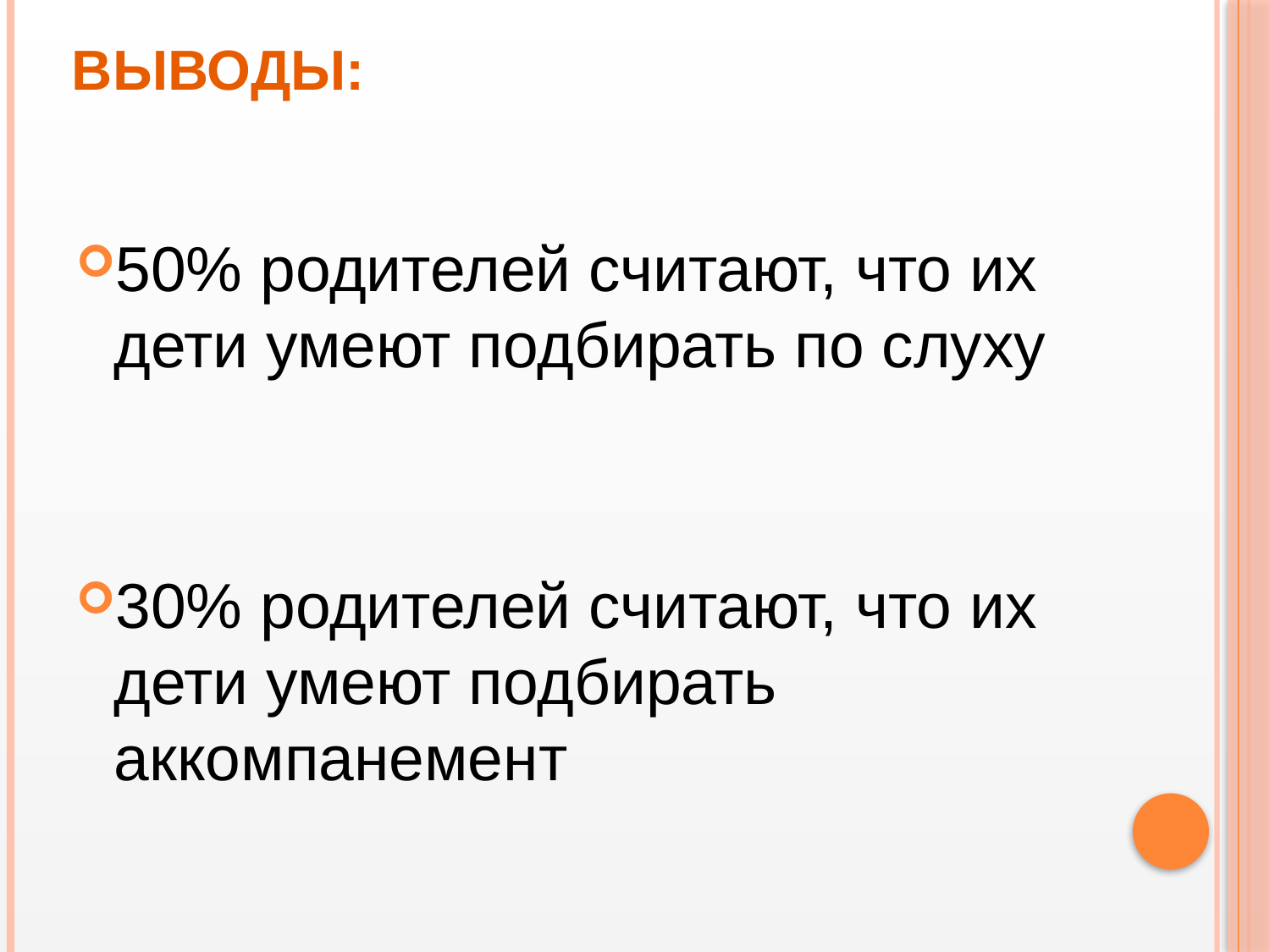

# ВЫВОДЫ:
50% родителей считают, что их дети умеют подбирать по слуху

30% родителей считают, что их дети умеют подбирать аккомпанемент